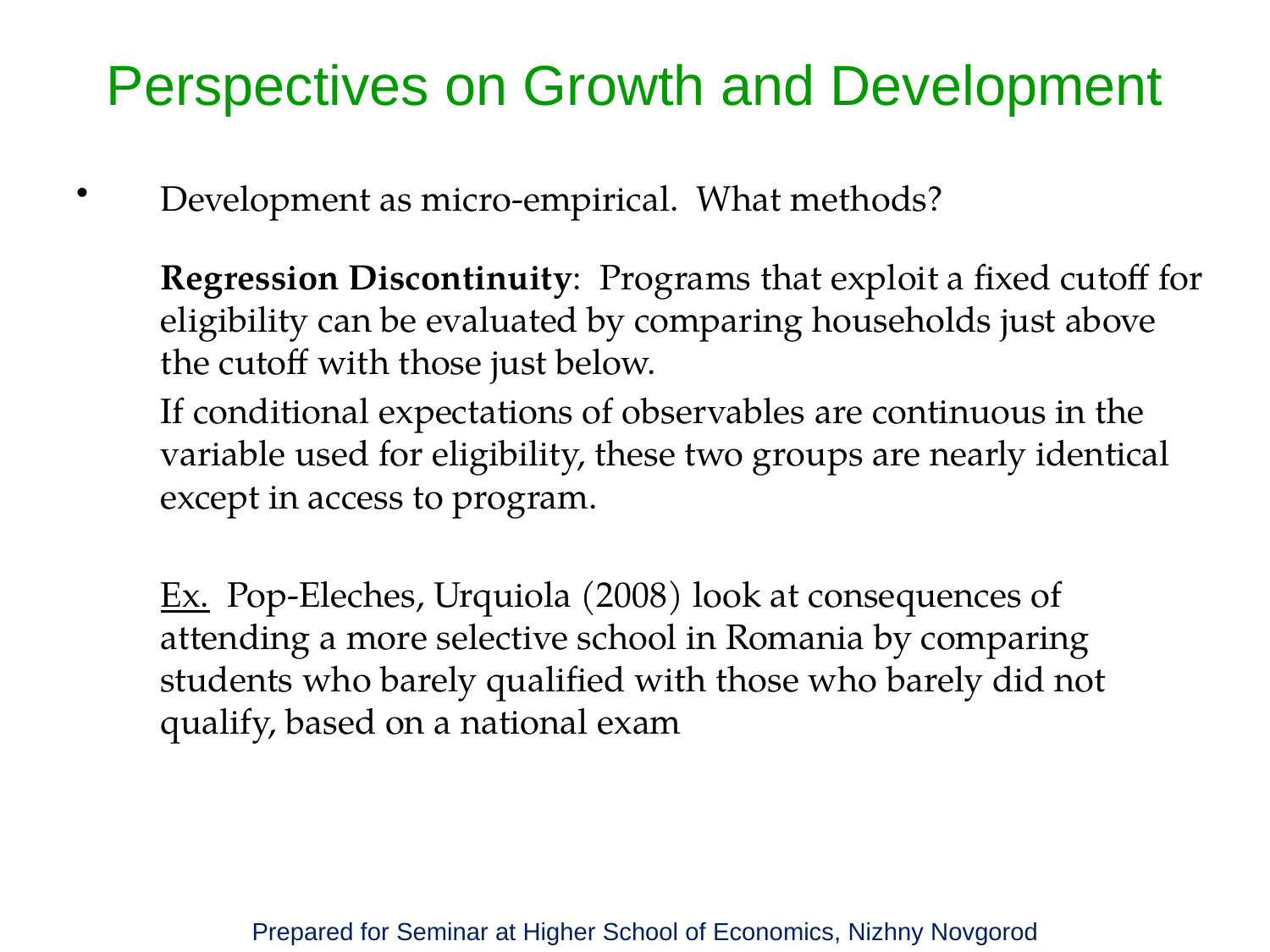

# Perspectives on Growth and Development
Development as micro-empirical.  What methods?

	Regression Discontinuity:  Programs that exploit a fixed cutoff for eligibility can be evaluated by comparing households just above the cutoff with those just below.
	If conditional expectations of observables are continuous in the variable used for eligibility, these two groups are nearly identical except in access to program.

	Ex.  Pop-Eleches, Urquiola (2008) look at consequences of attending a more selective school in Romania by comparing students who barely qualified with those who barely did not qualify, based on a national exam
Prepared for Seminar at Higher School of Economics, Nizhny Novgorod